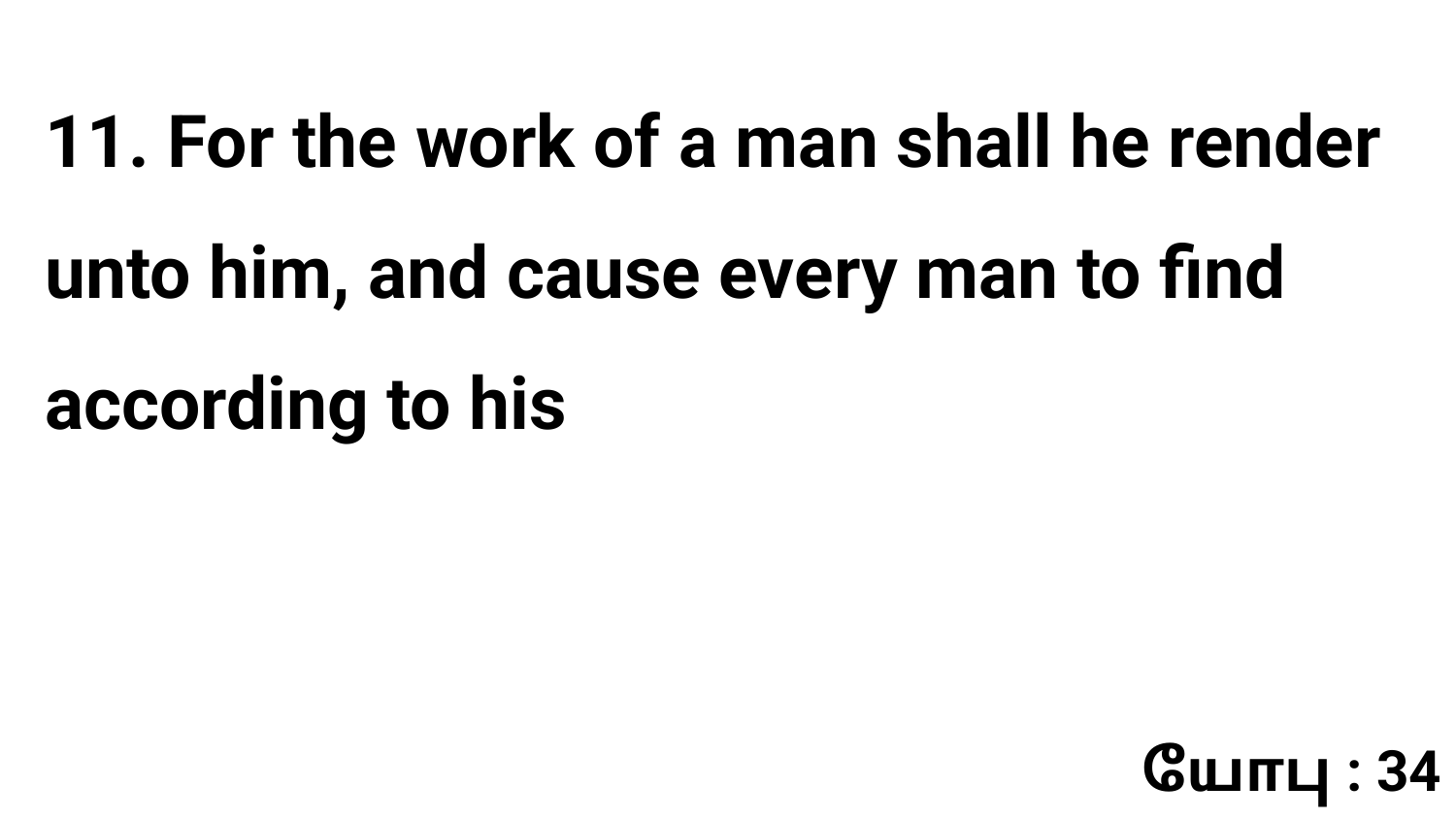

11. For the work of a man shall he render unto him, and cause every man to find according to his
யோபு : 34